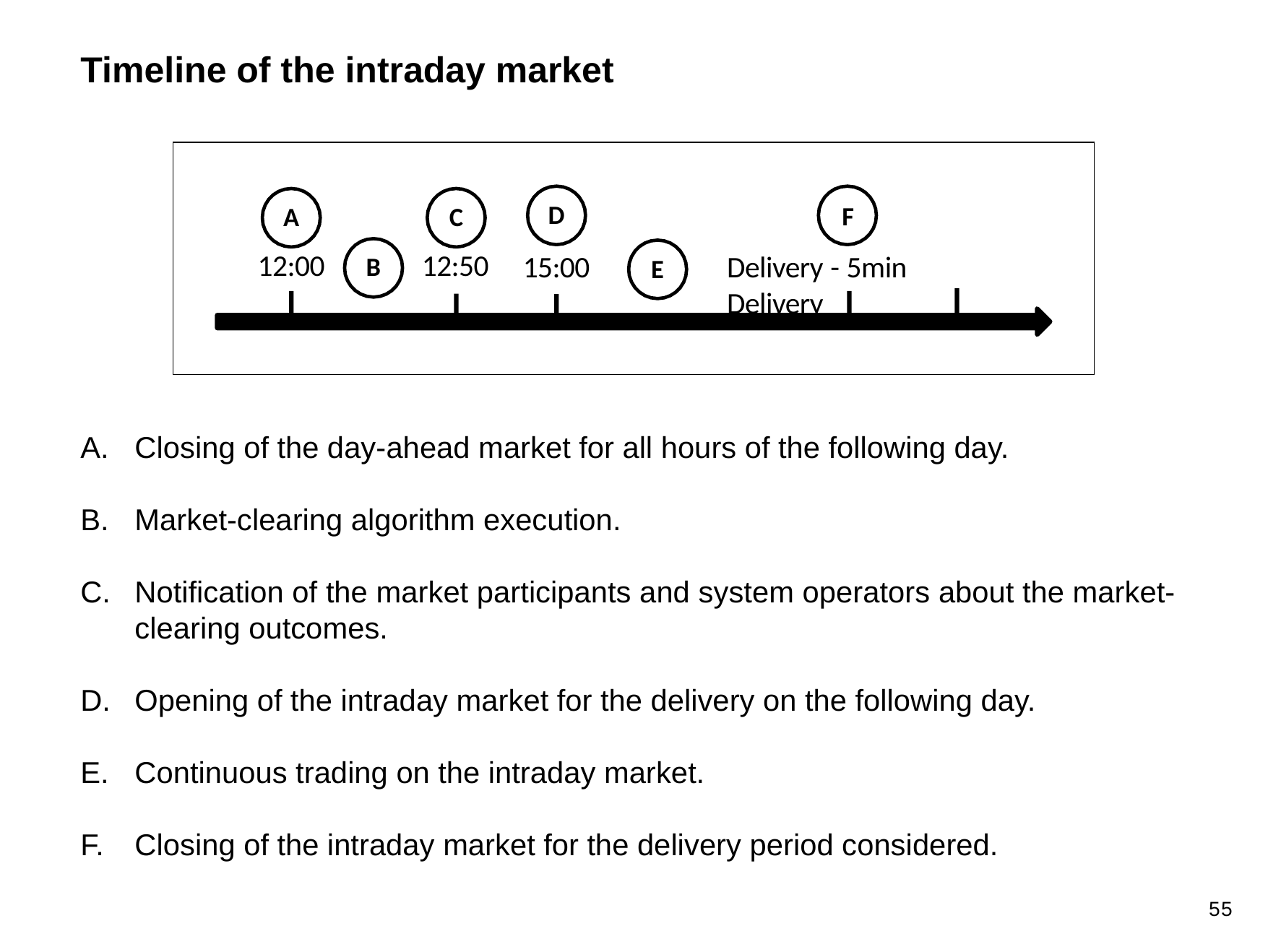

Timeline of the intraday market

D
15:00
F
Delivery - 5min	Delivery
A	C
12:00	B	12:50

E

Closing of the day-ahead market for all hours of the following day.

Market-clearing algorithm execution.

Notification of the market participants and system operators about the market-clearing outcomes.

Opening of the intraday market for the delivery on the following day.

Continuous trading on the intraday market.

Closing of the intraday market for the delivery period considered.
55